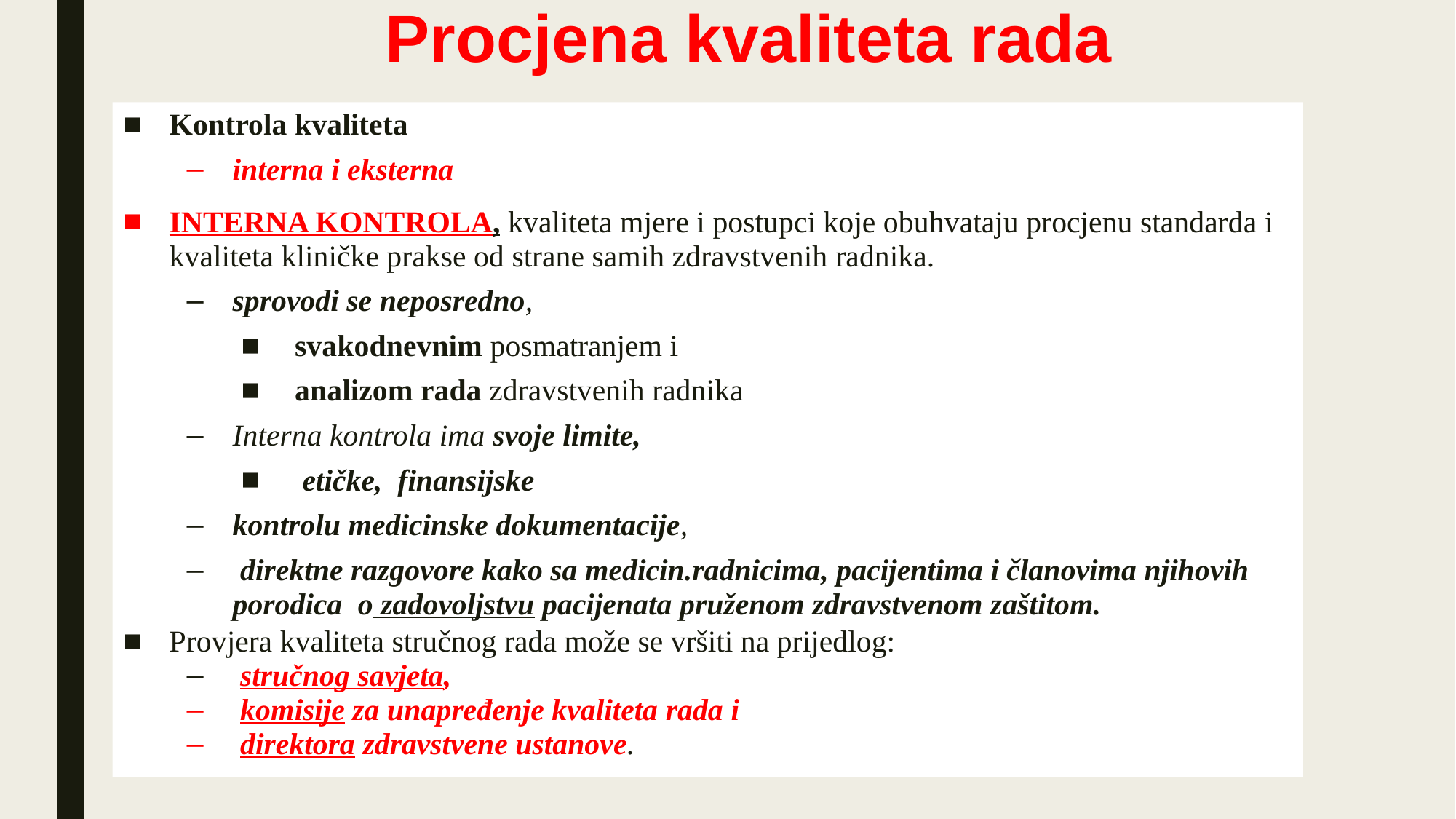

# Procjena kvaliteta rada
Kontrola kvaliteta
interna i eksterna
INTERNA KONTROLA, kvaliteta mjere i postupci koje obuhvataju procjenu standarda i kvaliteta kliničke prakse od strane samih zdravstvenih radnika.
sprovodi se neposredno,
 svakodnevnim posmatranjem i
 analizom rada zdravstvenih radnika
Interna kontrola ima svoje limite,
  etičke,  finansijske
kontrolu medicinske dokumentacije,
 direktne razgovore kako sa medicin.radnicima, pacijentima i članovima njihovih porodica  o zadovoljstvu pacijenata pruženom zdravstvenom zaštitom.
Provjera kvaliteta stručnog rada može se vršiti na prijedlog:
 stručnog savjeta,
 komisije za unapređenje kvaliteta rada i
 direktora zdravstvene ustanove.